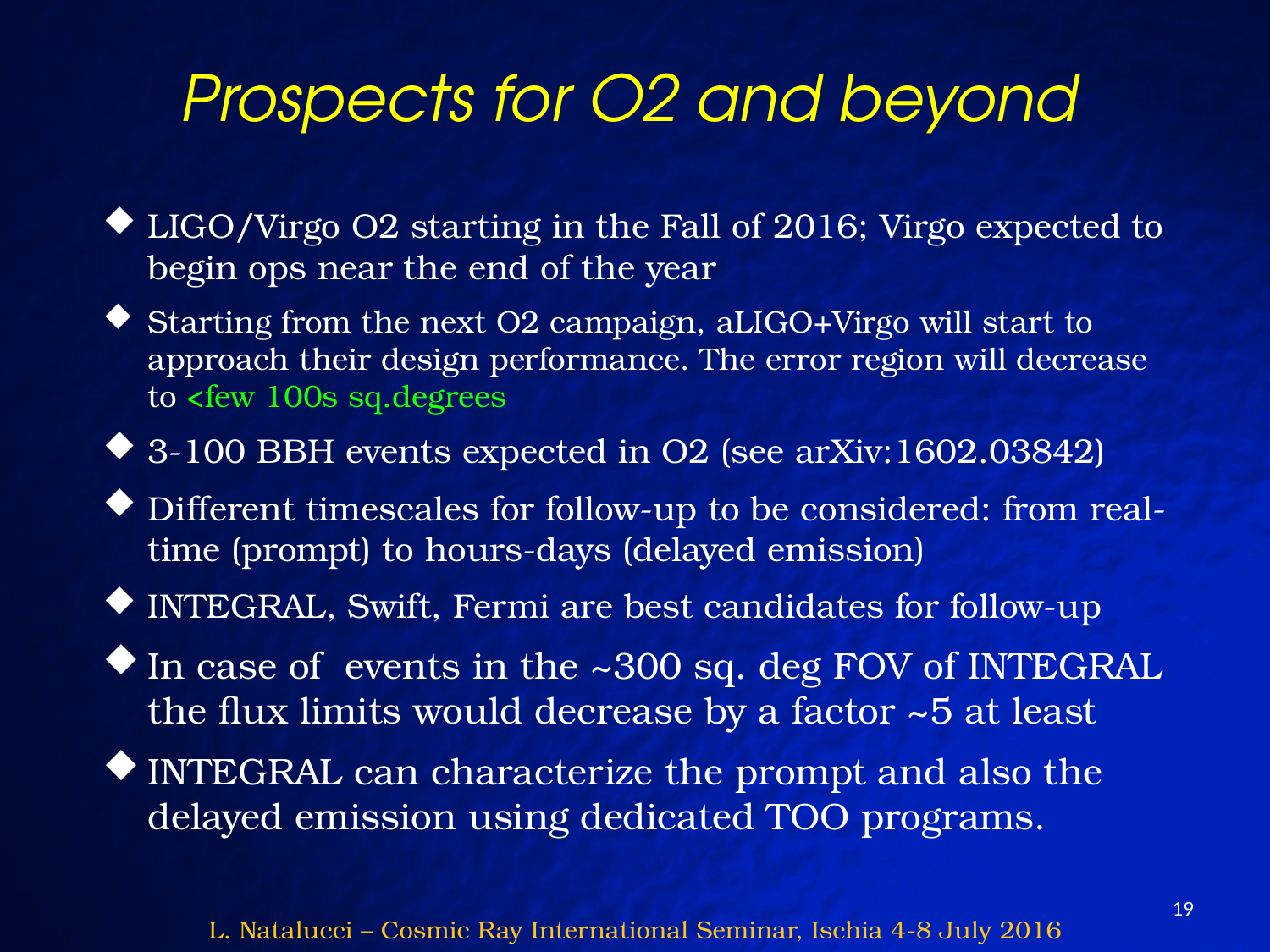

Prospects for O2 and beyond
LIGO/Virgo O2 starting in the Fall of 2016; Virgo expected to begin ops near the end of the year
Starting from the next O2 campaign, aLIGO+Virgo will start to approach their design performance. The error region will decrease to <few 100s sq.degrees
3-100 BBH events expected in O2 (see arXiv:1602.03842)
Different timescales for follow-up to be considered: from real-time (prompt) to hours-days (delayed emission)
INTEGRAL, Swift, Fermi are best candidates for follow-up
In case of  events in the ~300 sq. deg FOV of INTEGRAL the flux limits would decrease by a factor ~5 at least
INTEGRAL can characterize the prompt and also the delayed emission using dedicated TOO programs.

19
L. Natalucci – Cosmic Ray International Seminar, Ischia 4-8 July 2016